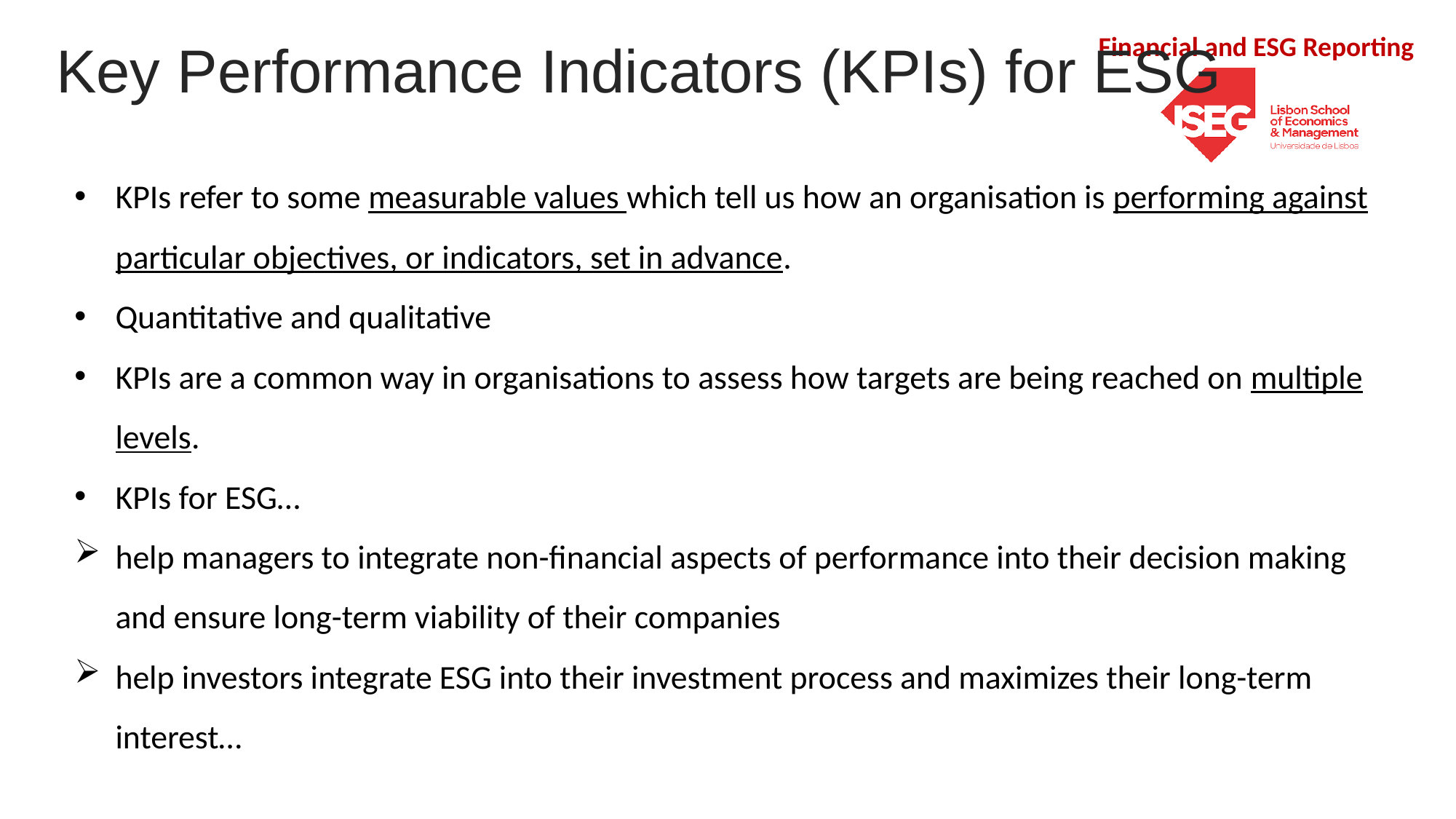

Key Performance Indicators (KPIs) for ESG
KPIs refer to some measurable values which tell us how an organisation is performing against particular objectives, or indicators, set in advance.
Quantitative and qualitative
KPIs are a common way in organisations to assess how targets are being reached on multiple levels.
KPIs for ESG…
help managers to integrate non-ﬁnancial aspects of performance into their decision making and ensure long-term viability of their companies
help investors integrate ESG into their investment process and maximizes their long-term interest…